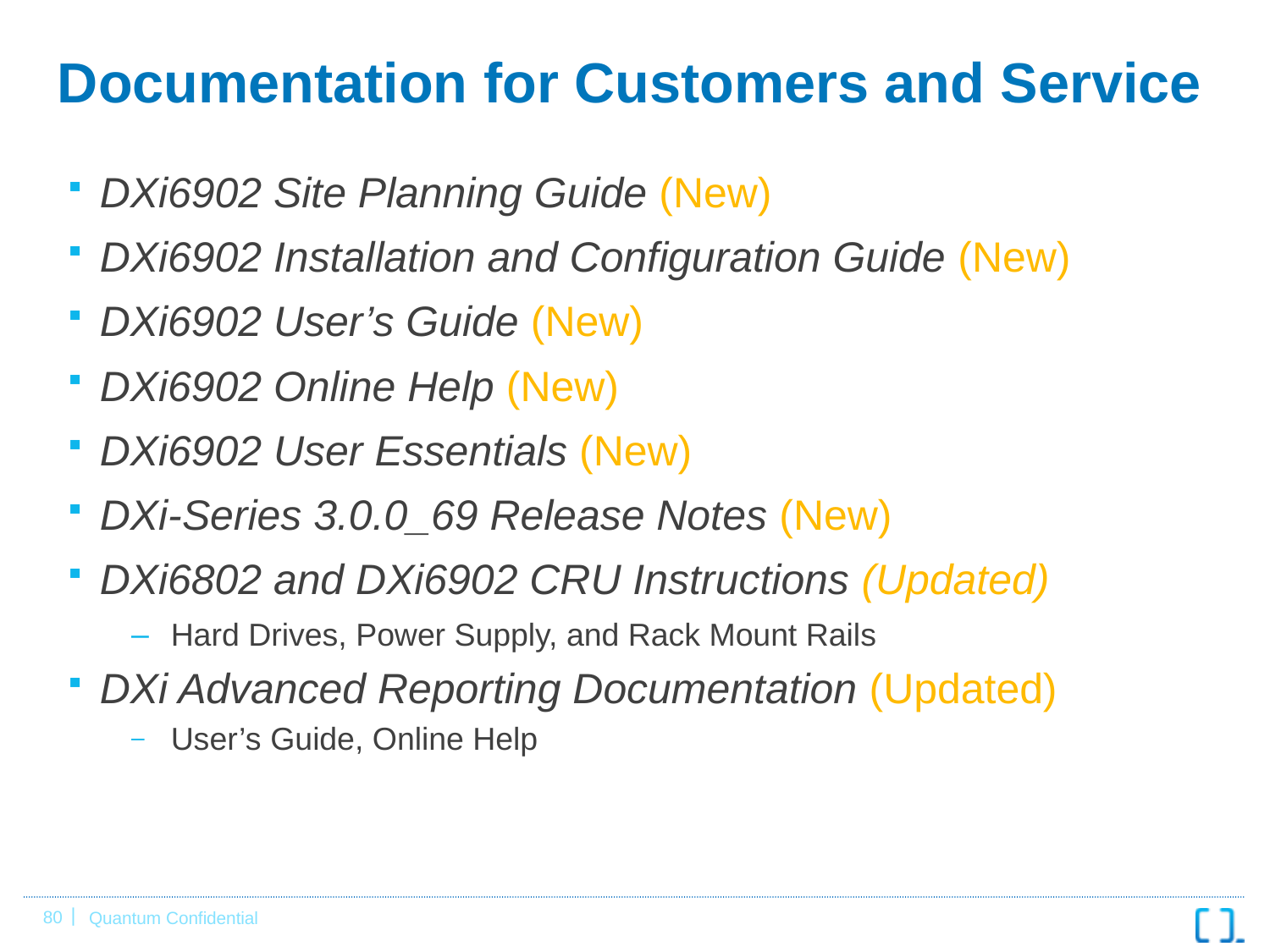

# Documentation for Customers and Service
DXi6902 Site Planning Guide (New)
DXi6902 Installation and Configuration Guide (New)
DXi6902 User’s Guide (New)
DXi6902 Online Help (New)
DXi6902 User Essentials (New)
DXi-Series 3.0.0_69 Release Notes (New)
DXi6802 and DXi6902 CRU Instructions (Updated)
Hard Drives, Power Supply, and Rack Mount Rails
DXi Advanced Reporting Documentation (Updated)
User’s Guide, Online Help